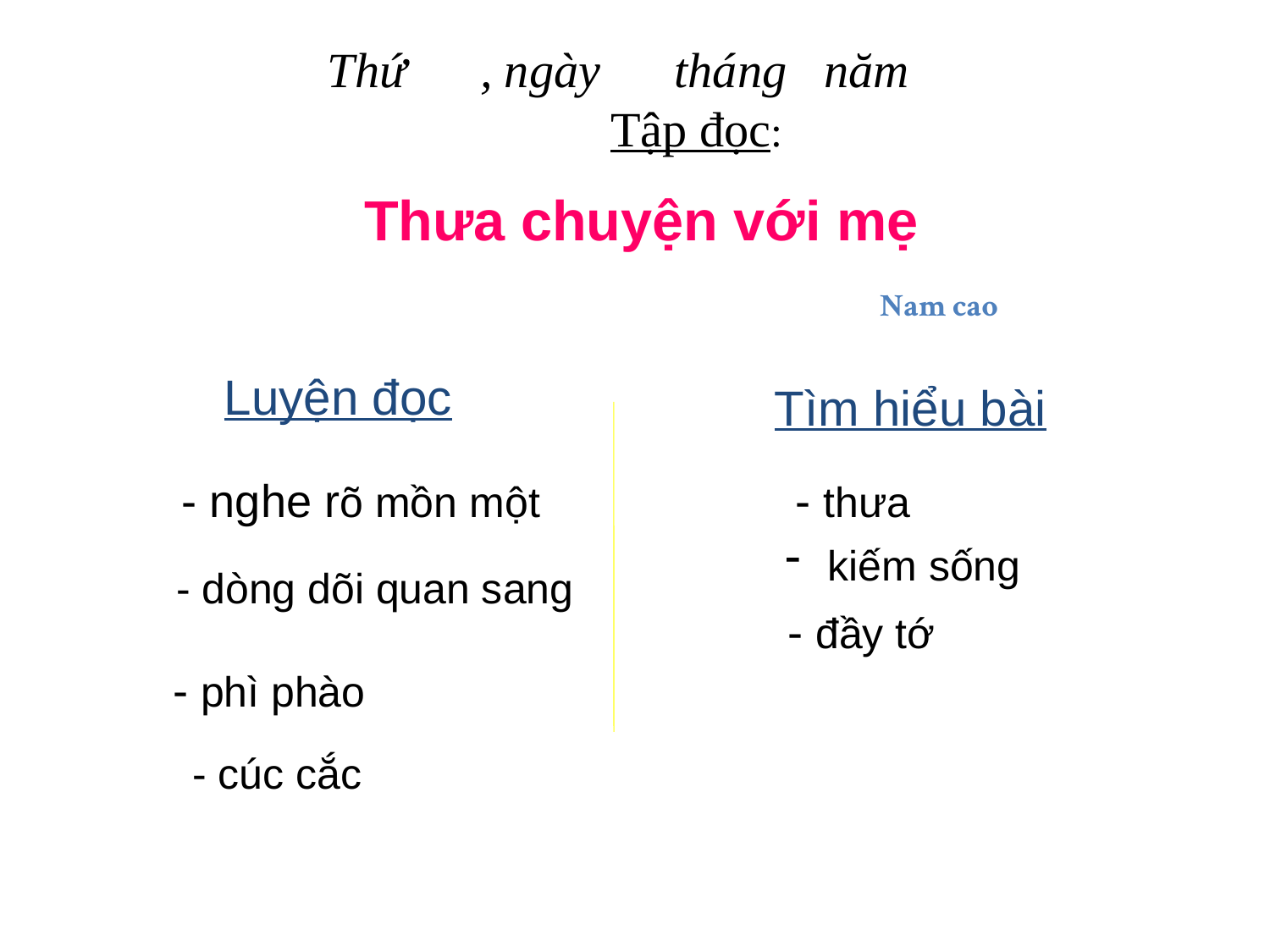

Thứ      , ngày      tháng   năm          					Tập đọc:
 Thưa chuyện với mẹ
                                                        Nam cao
Luyện đọc
Tìm hiểu bài

- nghe rõ mồn một
- thưa
 kiếm sống

- dòng dõi quan sang

- đầy tớ
- phì phào

- cúc cắc